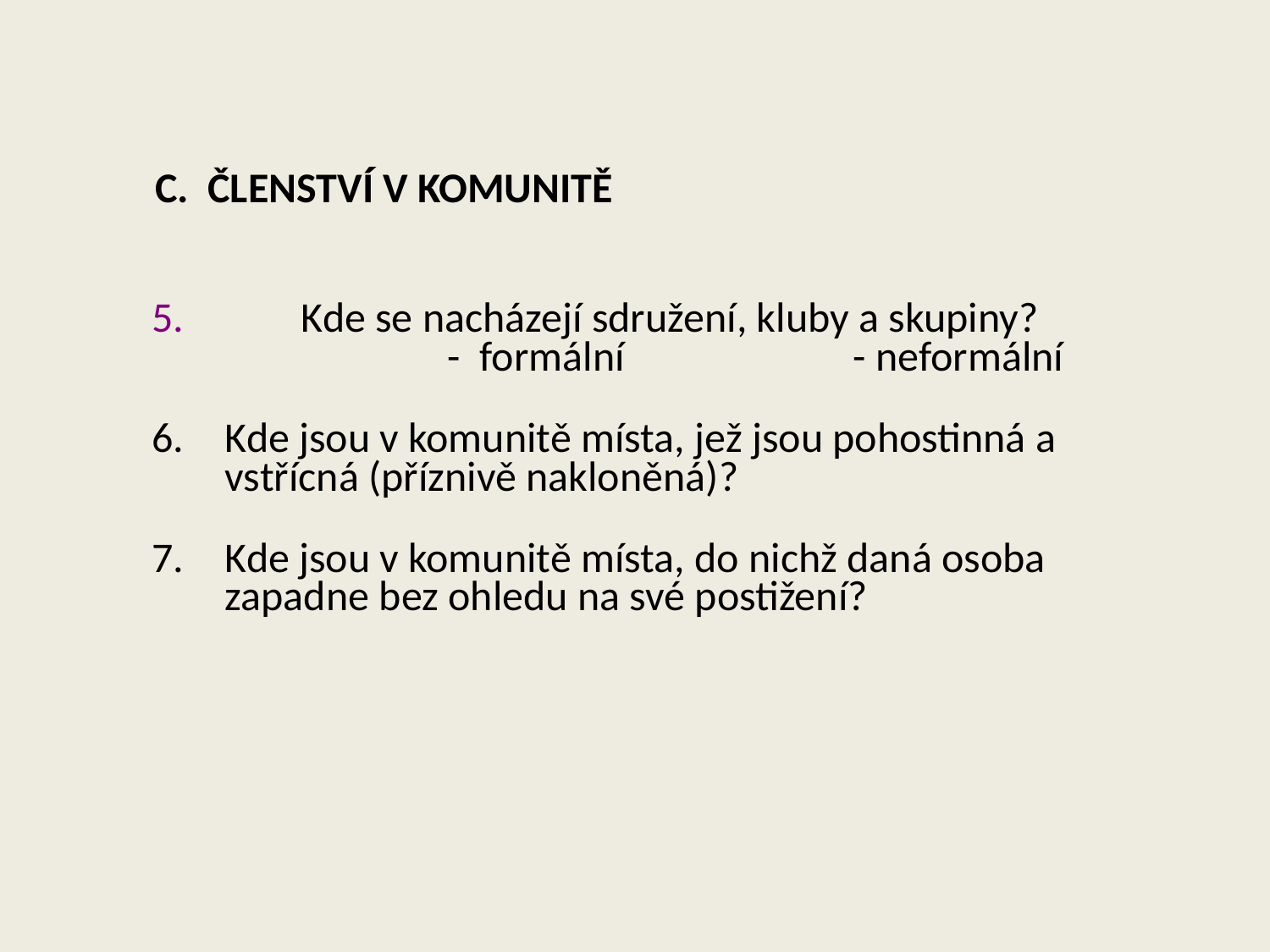

C.  ČLENSTVÍ V KOMUNITĚ

        Kde se nacházejí sdružení, kluby a skupiny?
		        -  formální                        - neformální
Kde jsou v komunitě místa, jež jsou pohostinná a vstřícná (příznivě nakloněná)?
Kde jsou v komunitě místa, do nichž daná osoba zapadne bez ohledu na své postižení?